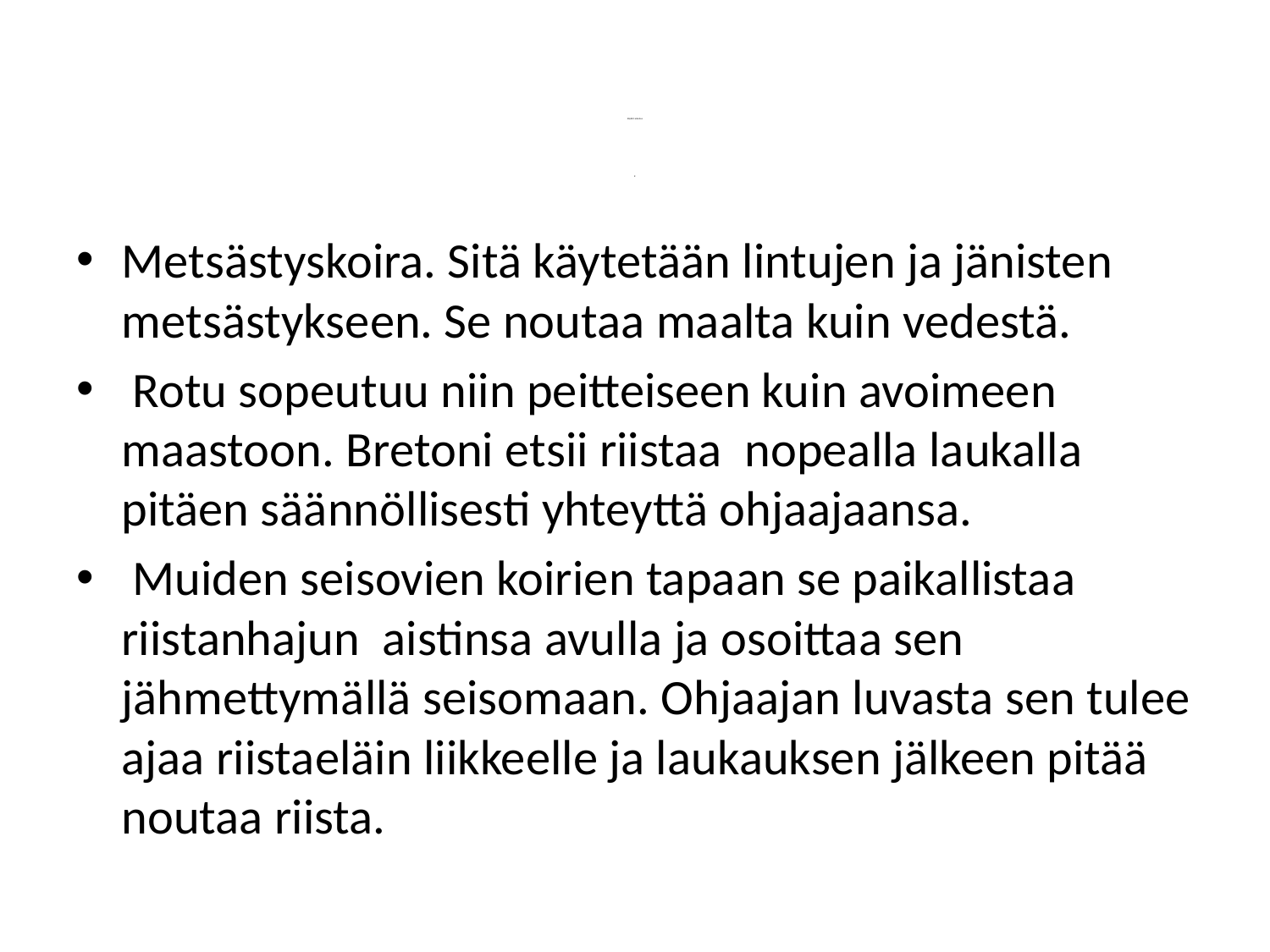

# Käyttö tarkoitus K
Metsästyskoira. Sitä käytetään lintujen ja jänisten metsästykseen. Se noutaa maalta kuin vedestä.
 Rotu sopeutuu niin peitteiseen kuin avoimeen maastoon. Bretoni etsii riistaa  nopealla laukalla  pitäen säännöllisesti yhteyttä ohjaajaansa.
 Muiden seisovien koirien tapaan se paikallistaa riistanhajun  aistinsa avulla ja osoittaa sen jähmettymällä seisomaan. Ohjaajan luvasta sen tulee ajaa riistaeläin liikkeelle ja laukauksen jälkeen pitää noutaa riista.